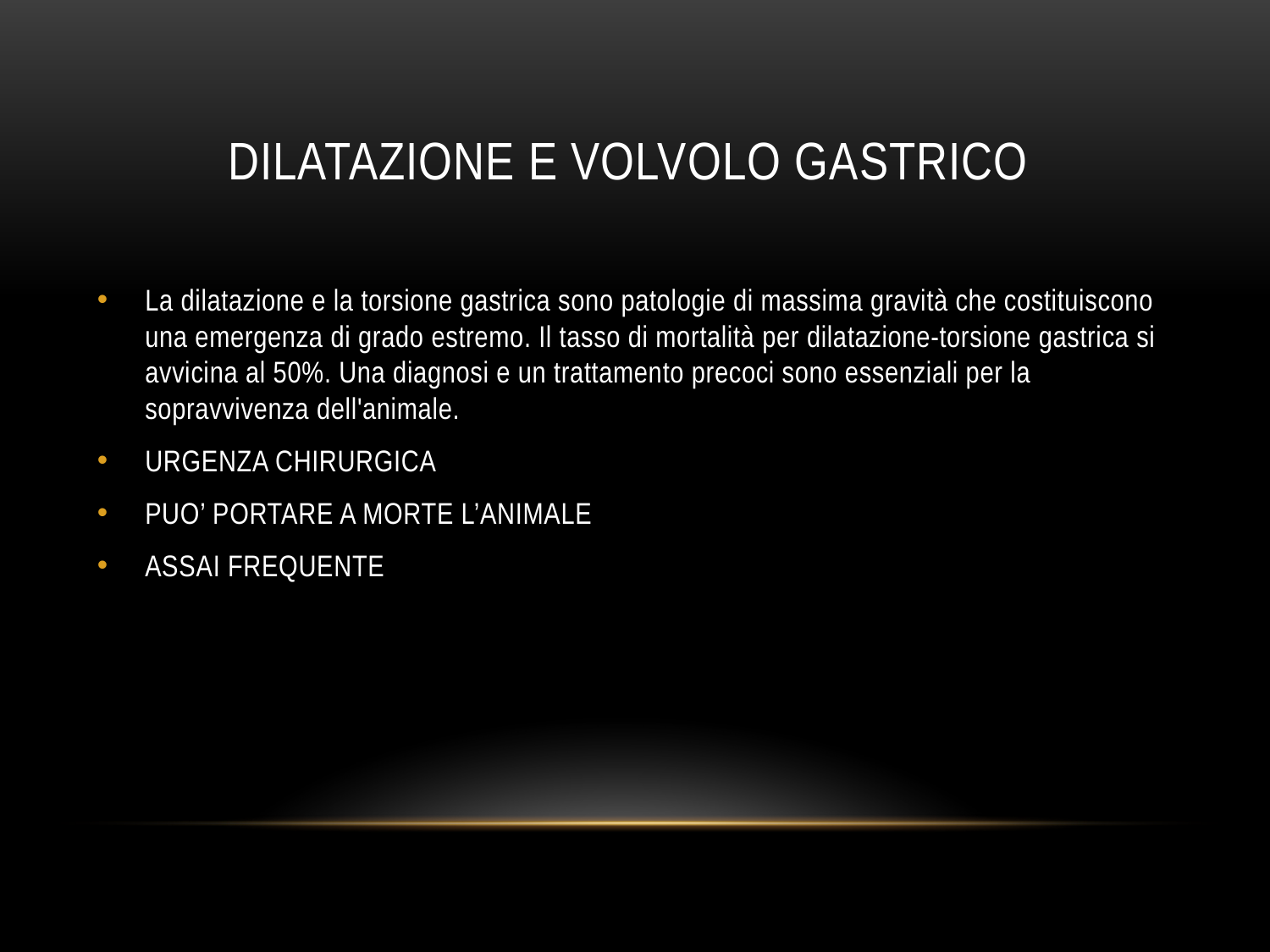

# DILATAZIONE E VOLVOLO GASTRICO

La dilatazione e la torsione gastrica sono patologie di massima gravità che costituiscono una emergenza di grado estremo. Il tasso di mortalità per dilatazione-torsione gastrica si avvicina al 50%. Una diagnosi e un trattamento precoci sono essenziali per la sopravvivenza dell'animale.
URGENZA CHIRURGICA
PUO’ PORTARE A MORTE L’ANIMALE
ASSAI FREQUENTE